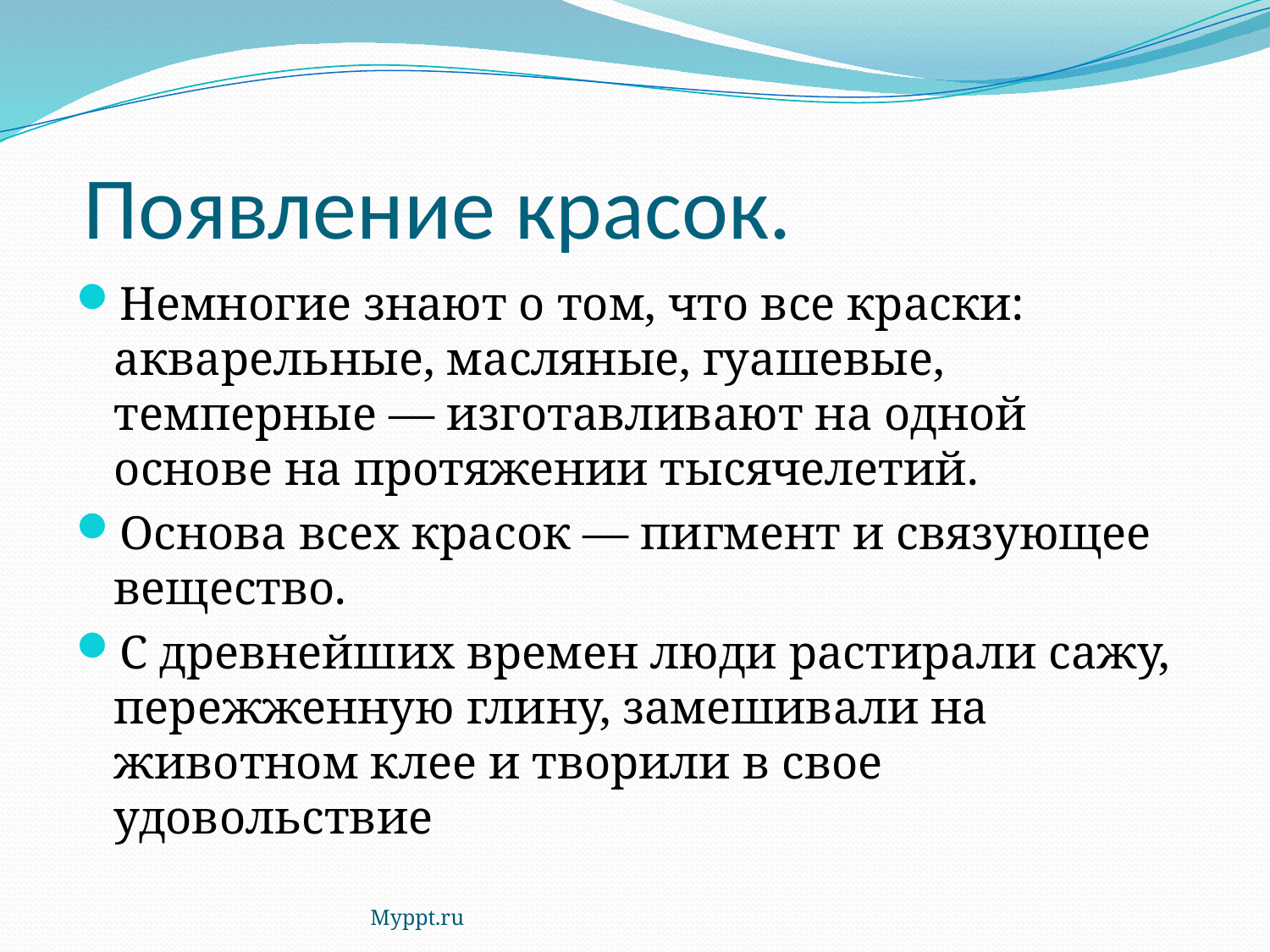

# Появление красок.
Немногие знают о том, что все краски: акварельные, масляные, гуашевые, темперные — изготавливают на одной основе на протяжении тысячелетий.
Основа всех красок — пигмент и связующее вещество.
С древнейших времен люди растирали сажу, пережженную глину, замешивали на животном клее и творили в свое удовольствие
Myppt.ru